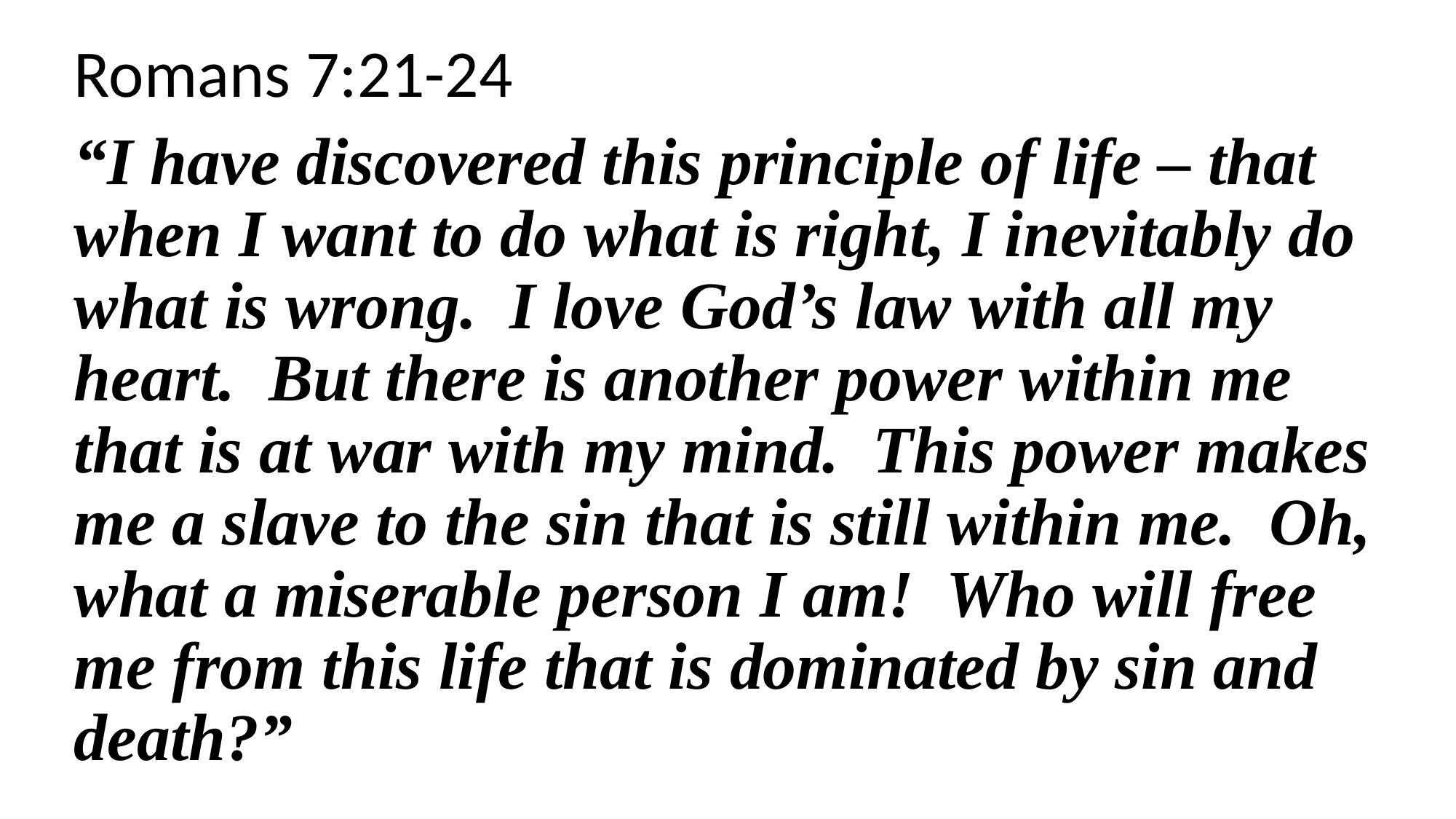

Romans 7:21-24
“I have discovered this principle of life – that when I want to do what is right, I inevitably do what is wrong.  I love God’s law with all my heart.  But there is another power within me that is at war with my mind.  This power makes me a slave to the sin that is still within me.  Oh, what a miserable person I am!  Who will free me from this life that is dominated by sin and death?”